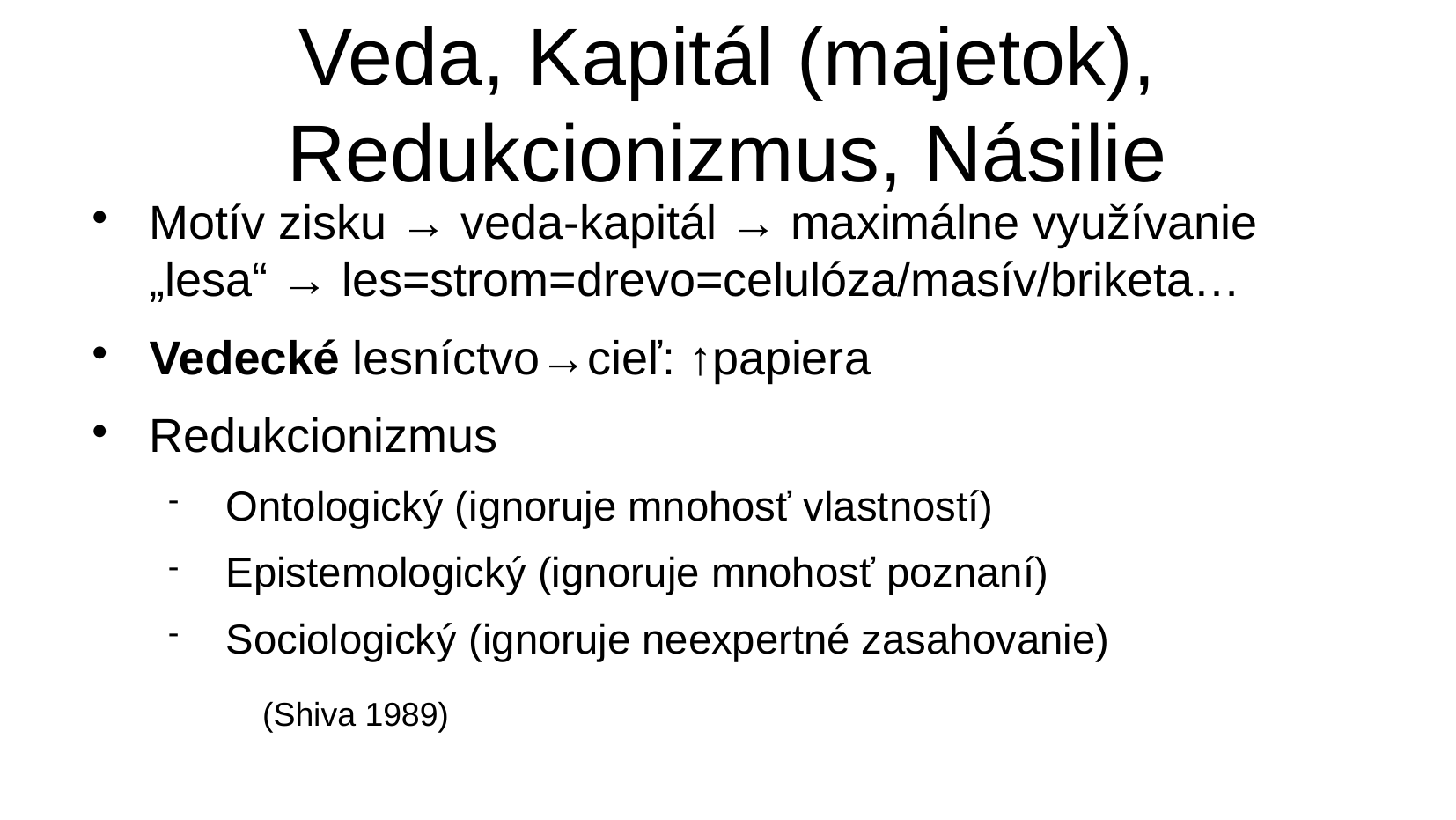

Veda, Kapitál (majetok), Redukcionizmus, Násilie
Motív zisku → veda-kapitál → maximálne využívanie „lesa“ → les=strom=drevo=celulóza/masív/briketa…
Vedecké lesníctvo→cieľ: ↑papiera
Redukcionizmus
Ontologický (ignoruje mnohosť vlastností)
Epistemologický (ignoruje mnohosť poznaní)
Sociologický (ignoruje neexpertné zasahovanie)
(Shiva 1989)